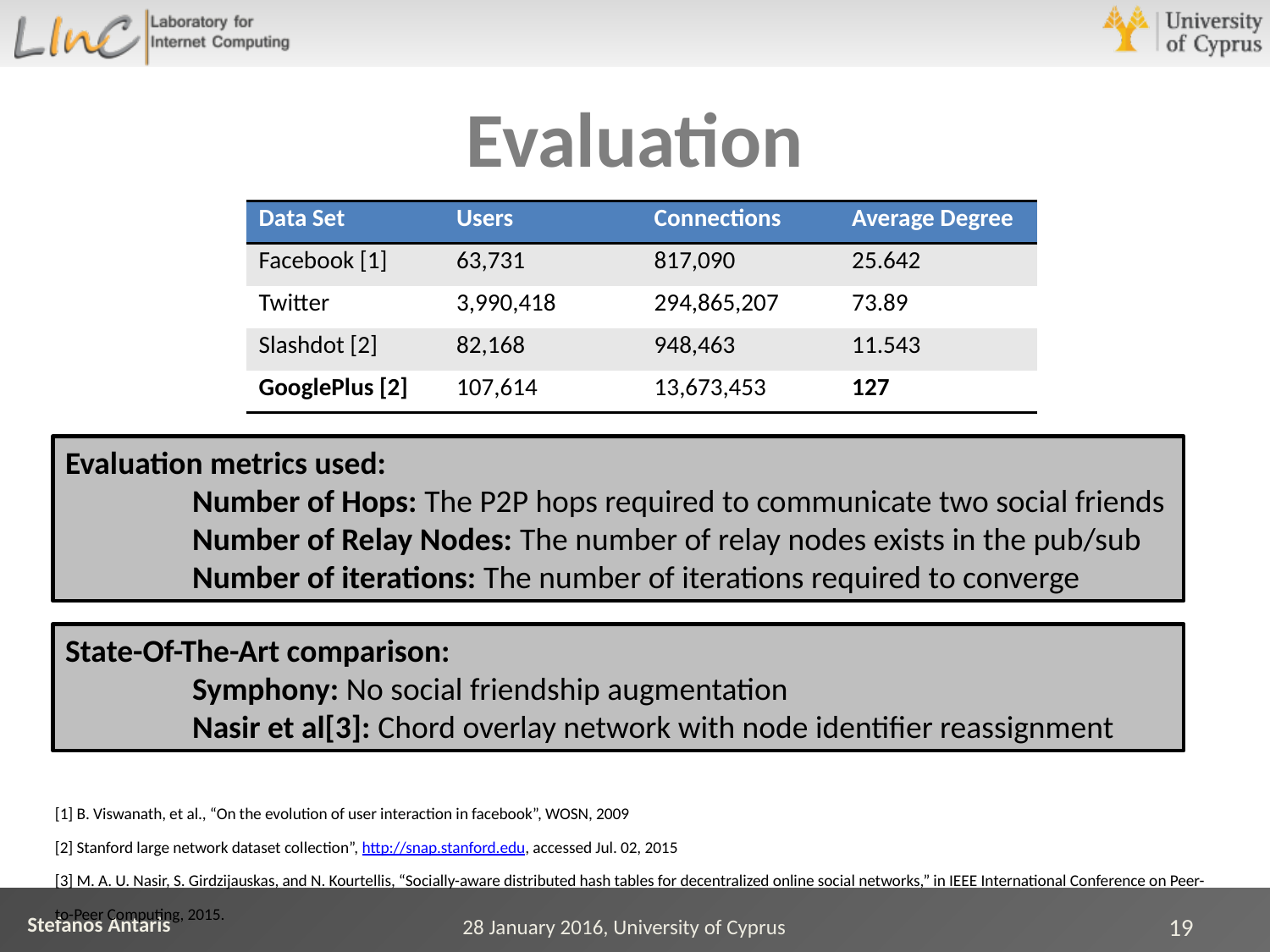

# Evaluation
| Data Set | Users | Connections | Average Degree |
| --- | --- | --- | --- |
| Facebook [1] | 63,731 | 817,090 | 25.642 |
| Twitter | 3,990,418 | 294,865,207 | 73.89 |
| Slashdot [2] | 82,168 | 948,463 | 11.543 |
| GooglePlus [2] | 107,614 | 13,673,453 | 127 |
Evaluation metrics used:
	Number of Hops: The P2P hops required to communicate two social friends
	Number of Relay Nodes: The number of relay nodes exists in the pub/sub
	Number of iterations: The number of iterations required to converge
State-Of-The-Art comparison:
	Symphony: No social friendship augmentation
	Nasir et al[3]: Chord overlay network with node identifier reassignment
[1] B. Viswanath, et al., “On the evolution of user interaction in facebook”, WOSN, 2009
[2] Stanford large network dataset collection”, http://snap.stanford.edu, accessed Jul. 02, 2015
[3] M. A. U. Nasir, S. Girdzijauskas, and N. Kourtellis, “Socially-aware distributed hash tables for decentralized online social networks,” in IEEE International Conference on Peer-to-Peer Computing, 2015.
28 January 2016, University of Cyprus
19